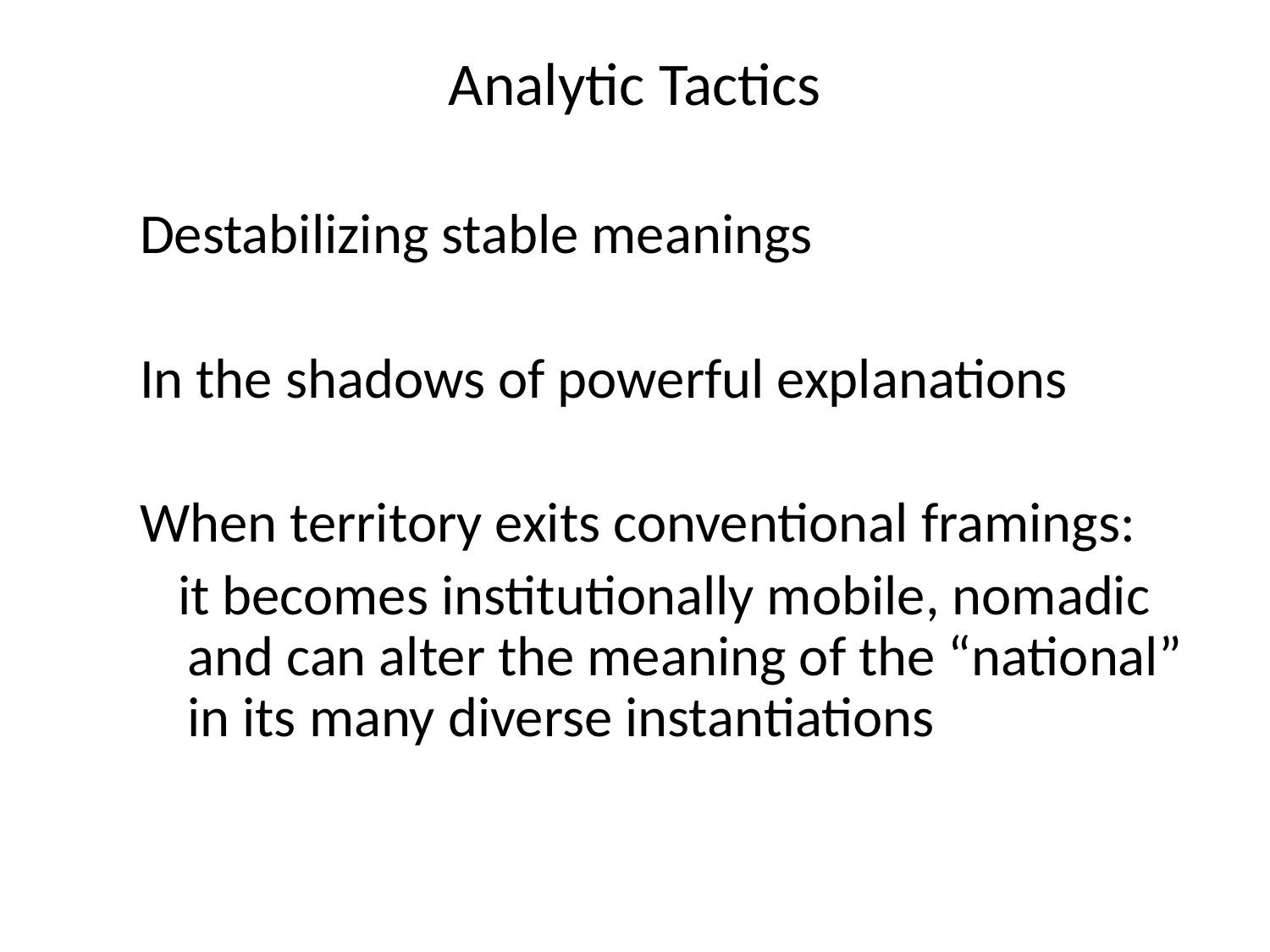

# Analytic Tactics
Destabilizing stable meanings

In the shadows of powerful explanations

When territory exits conventional framings:
   it becomes institutionally mobile, nomadic  and can alter the meaning of the “national” in its many diverse instantiations